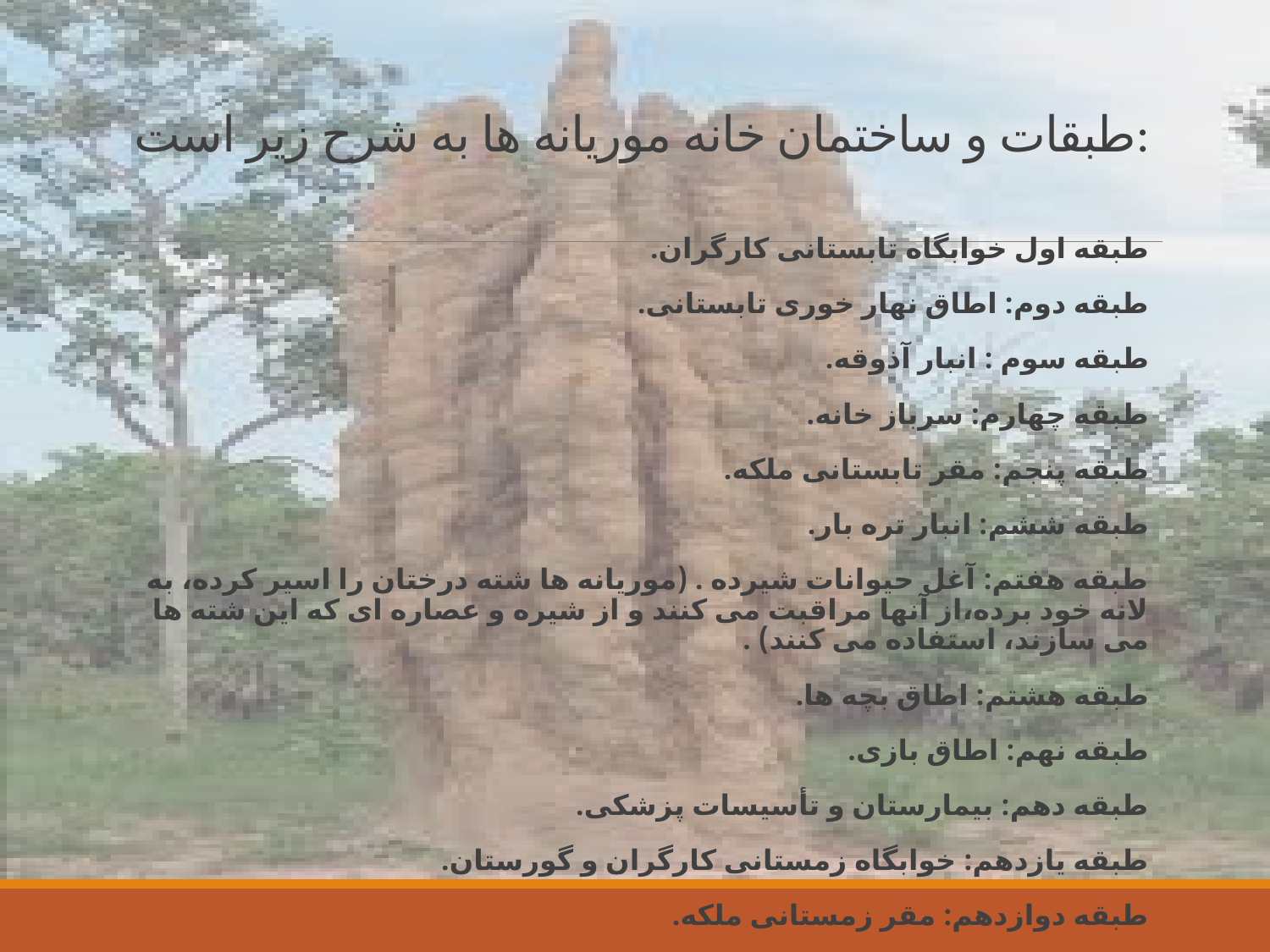

# طبقات و ساختمان خانه موریانه ها به شرح زیر است:
طبقه اول خوابگاه تابستانی کارگران.
طبقه دوم: اطاق نهار خوری تابستانی.
طبقه سوم : انبار آذوقه.
طبقه چهارم: سرباز خانه.
طبقه پنجم: مقر تابستانی ملکه.
طبقه ششم: انبار تره بار.
طبقه هفتم: آغل حیوانات شیرده . (موریانه ها شته درختان را اسیر کرده، به لانه خود برده،از آنها مراقبت می کنند و از شیره و عصاره ای که این شته ها می سازند، استفاده می کنند) .
طبقه هشتم: اطاق بچه ها.
طبقه نهم: اطاق بازی.
طبقه دهم: بیمارستان و تأسیسات پزشکی.
طبقه یازدهم: خوابگاه زمستانی کارگران و گورستان.
طبقه دوازدهم: مقر زمستانی ملکه.